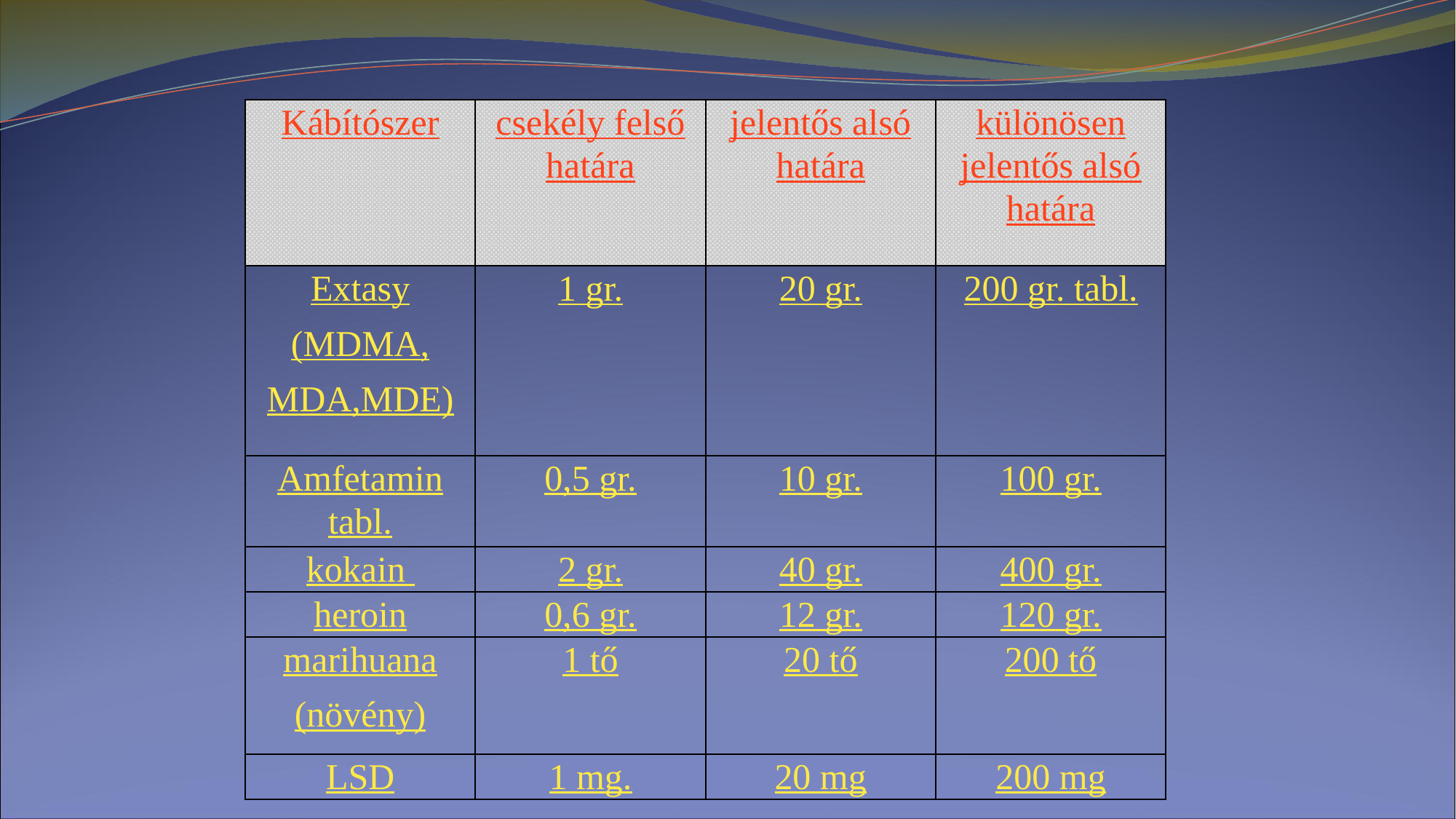

| Kábítószer | csekély felső határa | jelentős alsó határa | különösen jelentős alsó határa |
| --- | --- | --- | --- |
| Extasy (MDMA, MDA,MDE) | 1 gr. | 20 gr. | 200 gr. tabl. |
| Amfetamin tabl. | 0,5 gr. | 10 gr. | 100 gr. |
| kokain | 2 gr. | 40 gr. | 400 gr. |
| heroin | 0,6 gr. | 12 gr. | 120 gr. |
| marihuana (növény) | 1 tő | 20 tő | 200 tő |
| LSD | 1 mg. | 20 mg | 200 mg |
#